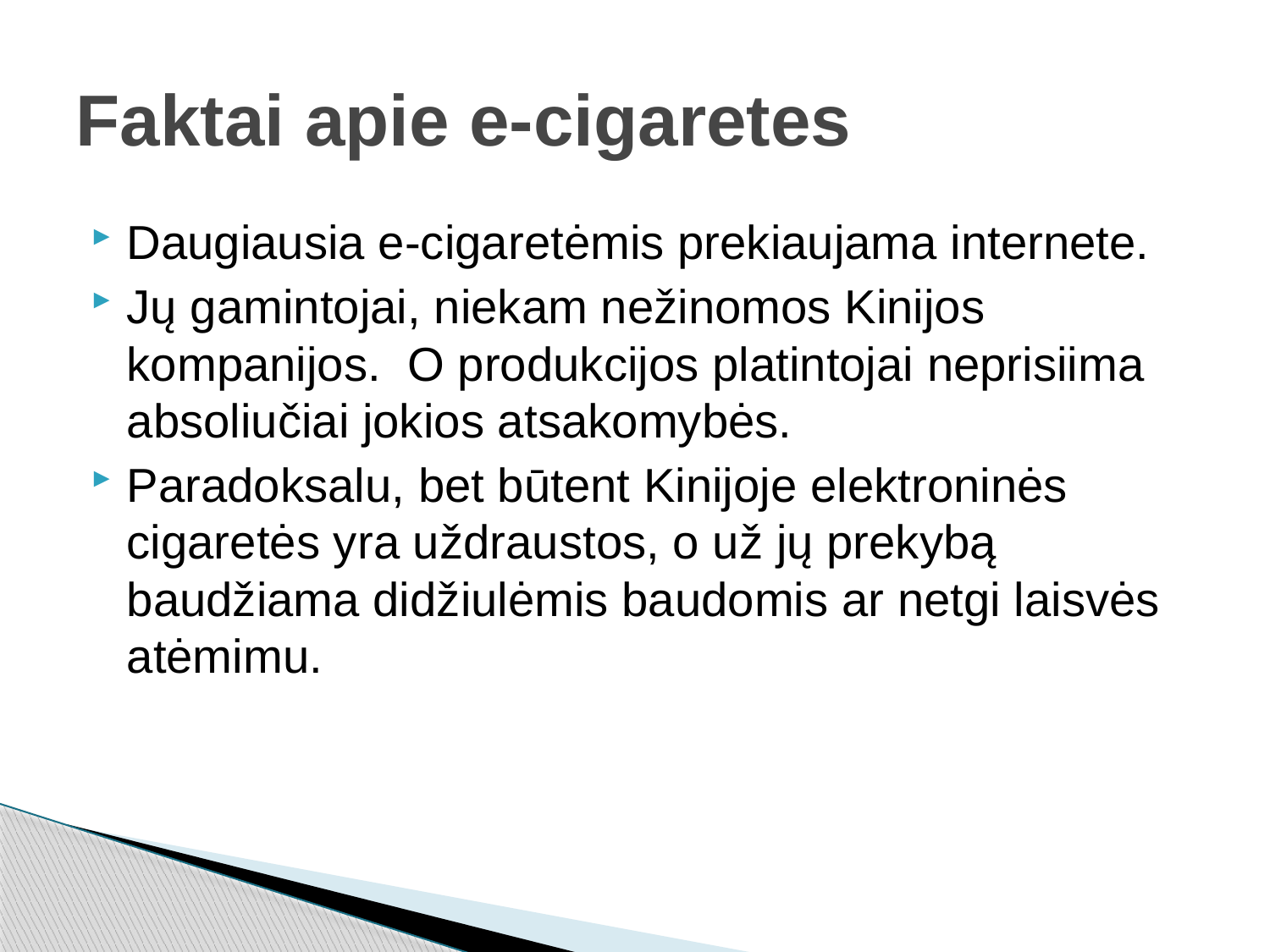

# Faktai apie e-cigaretes
Daugiausia e-cigaretėmis prekiaujama internete.
Jų gamintojai, niekam nežinomos Kinijos kompanijos.  O produkcijos platintojai neprisiima absoliučiai jokios atsakomybės.
Paradoksalu, bet būtent Kinijoje elektroninės cigaretės yra uždraustos, o už jų prekybą baudžiama didžiulėmis baudomis ar netgi laisvės atėmimu.